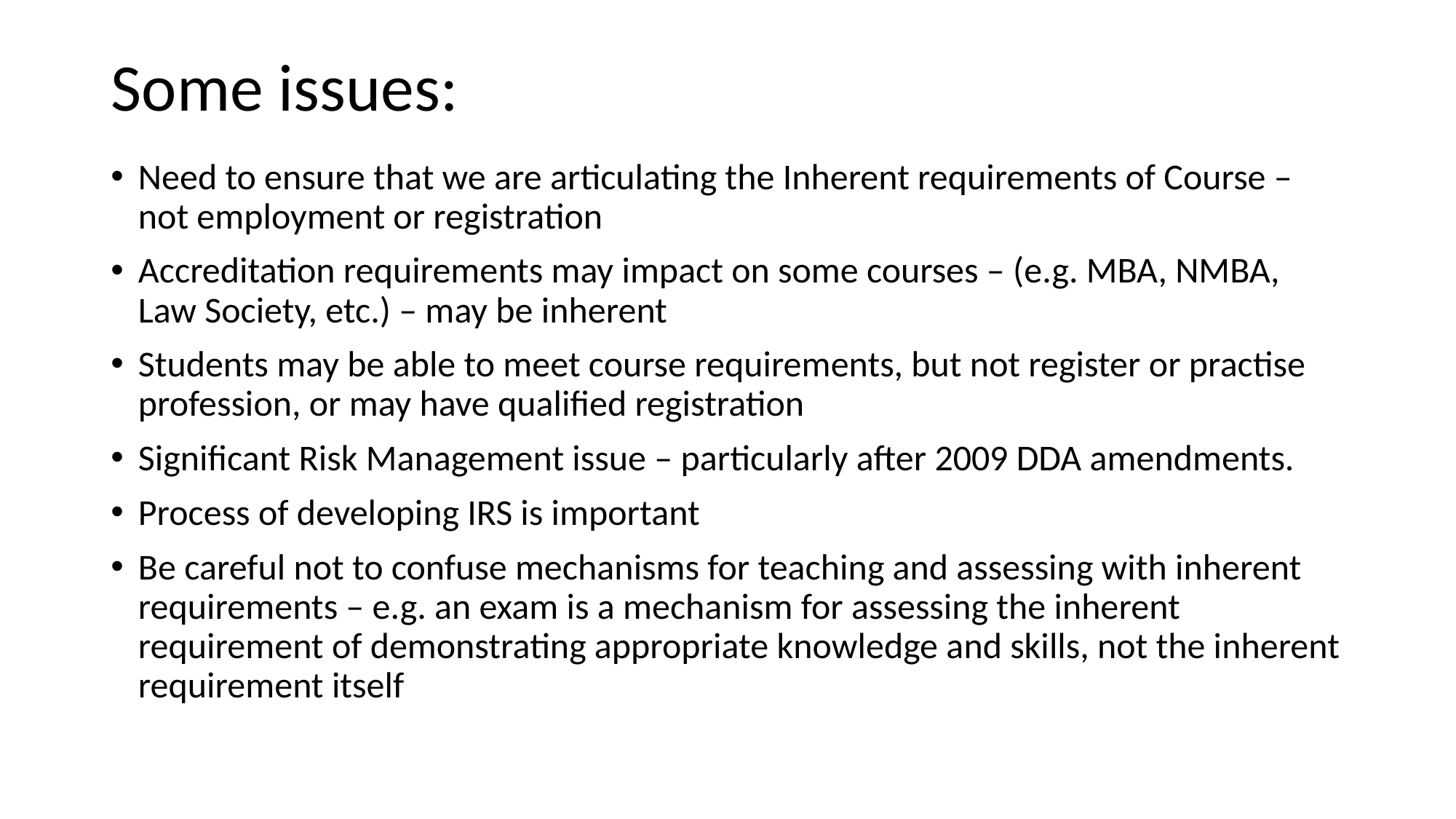

# Some issues:
Need to ensure that we are articulating the Inherent requirements of Course – not employment or registration
Accreditation requirements may impact on some courses – (e.g. MBA, NMBA, Law Society, etc.) – may be inherent
Students may be able to meet course requirements, but not register or practise profession, or may have qualified registration
Significant Risk Management issue – particularly after 2009 DDA amendments.
Process of developing IRS is important
Be careful not to confuse mechanisms for teaching and assessing with inherent requirements – e.g. an exam is a mechanism for assessing the inherent requirement of demonstrating appropriate knowledge and skills, not the inherent requirement itself